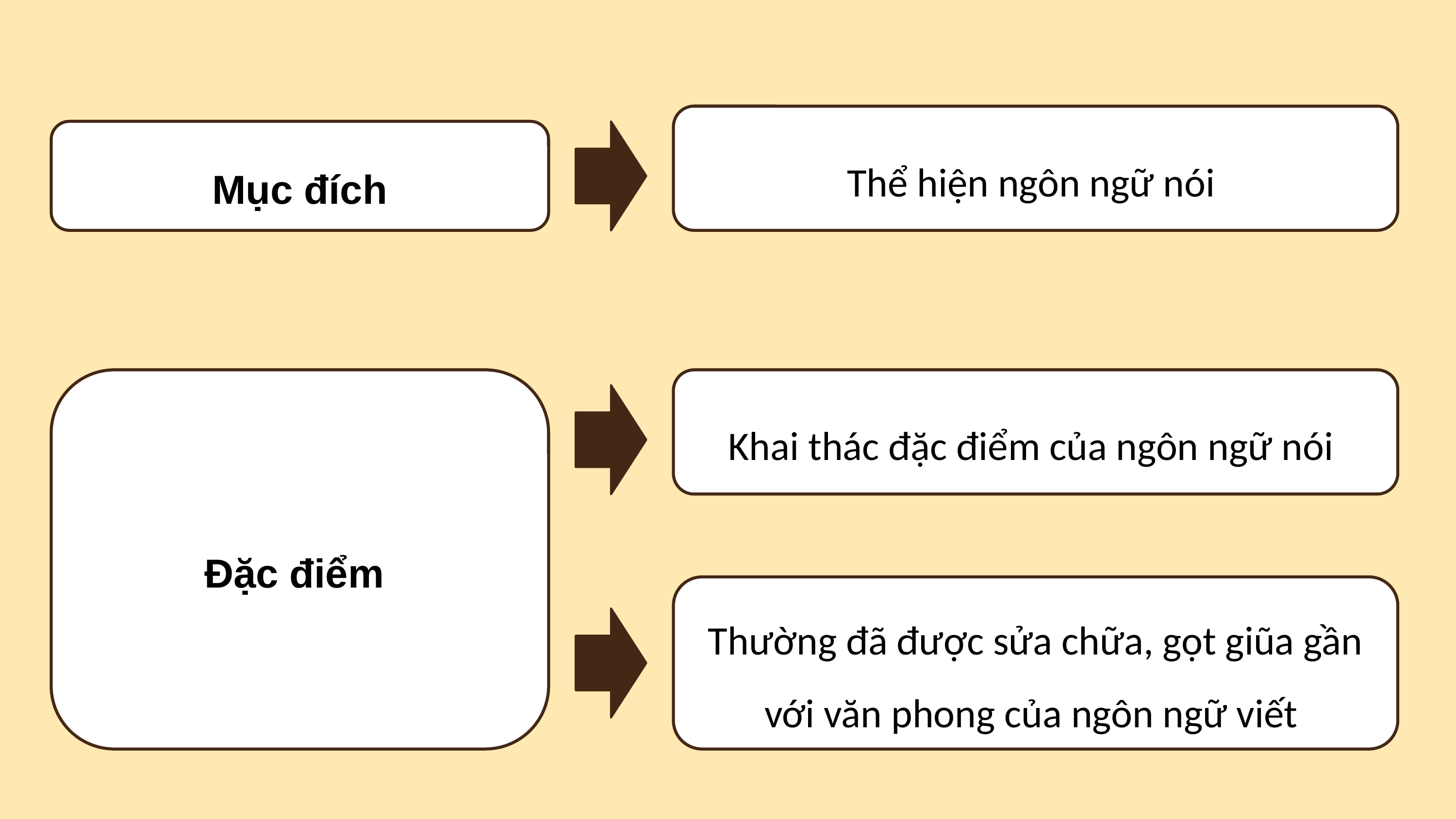

Thể hiện ngôn ngữ nói
Mục đích

Đặc điểm
Khai thác đặc điểm của ngôn ngữ nói

Thường đã được sửa chữa, gọt giũa gần với văn phong của ngôn ngữ viết